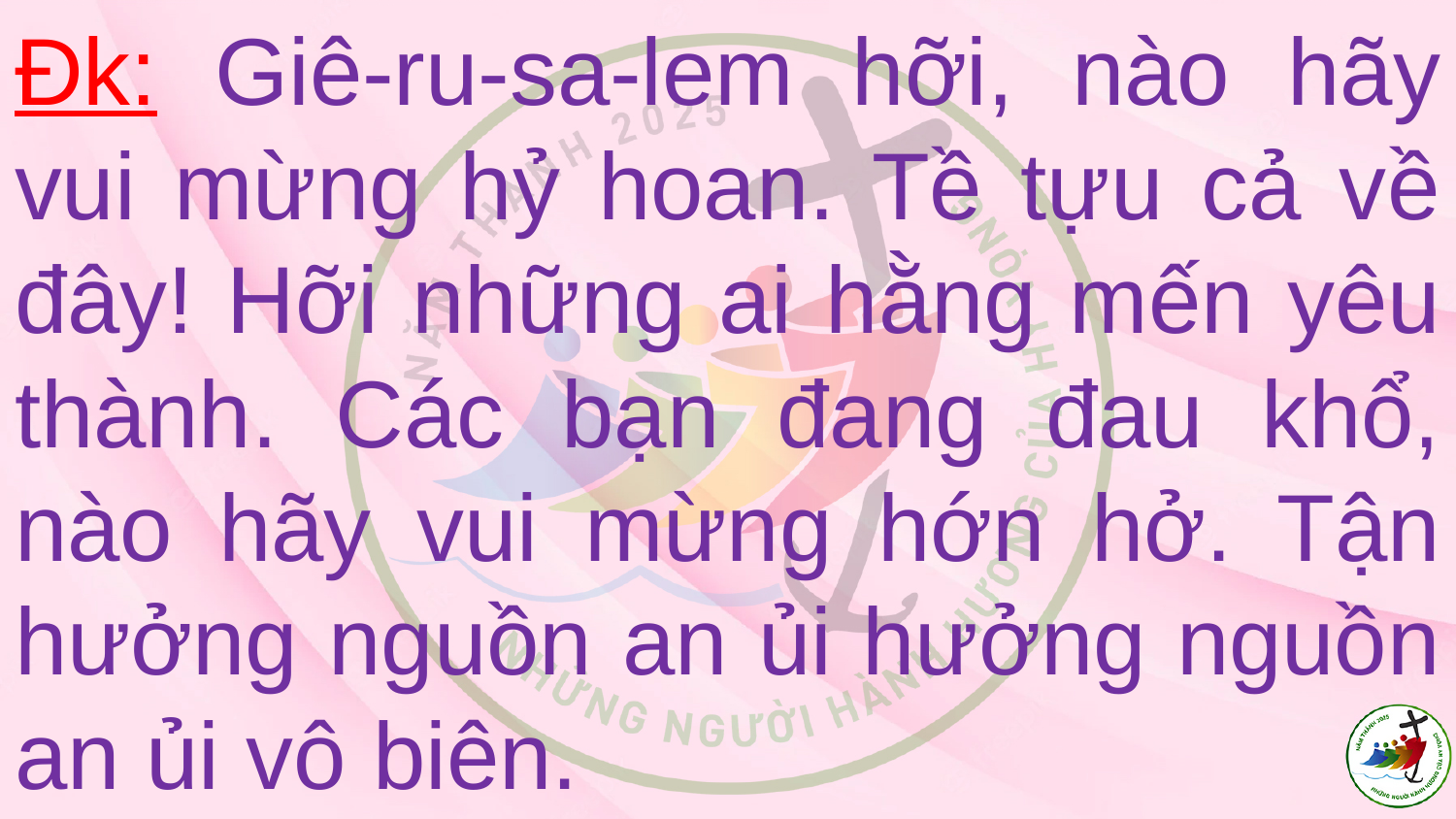

# Đk: Giê-ru-sa-lem hỡi, nào hãy vui mừng hỷ hoan. Tề tựu cả về đây! Hỡi những ai hằng mến yêu thành. Các bạn đang đau khổ, nào hãy vui mừng hớn hở. Tận hưởng nguồn an ủi hưởng nguồn an ủi vô biên.